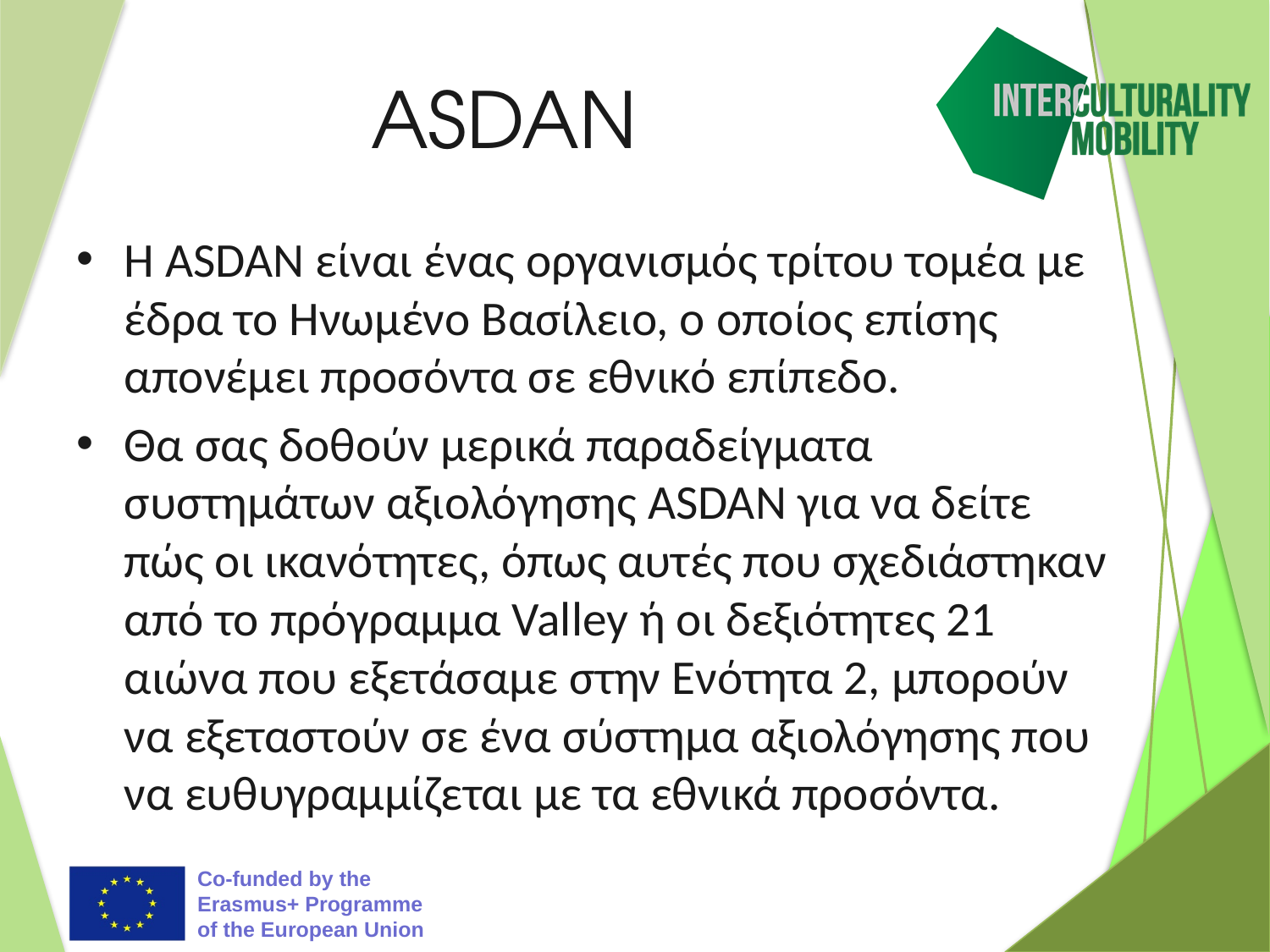

# ASDAN
Η ASDAN είναι ένας οργανισμός τρίτου τομέα με έδρα το Ηνωμένο Βασίλειο, ο οποίος επίσης απονέμει προσόντα σε εθνικό επίπεδο.
Θα σας δοθούν μερικά παραδείγματα συστημάτων αξιολόγησης ASDAN για να δείτε  πώς οι ικανότητες, όπως αυτές που σχεδιάστηκαν από το πρόγραμμα Valley ή οι δεξιότητες 21 αιώνα που εξετάσαμε στην Ενότητα 2, μπορούν να εξεταστούν σε ένα σύστημα αξιολόγησης που να ευθυγραμμίζεται με τα εθνικά προσόντα.